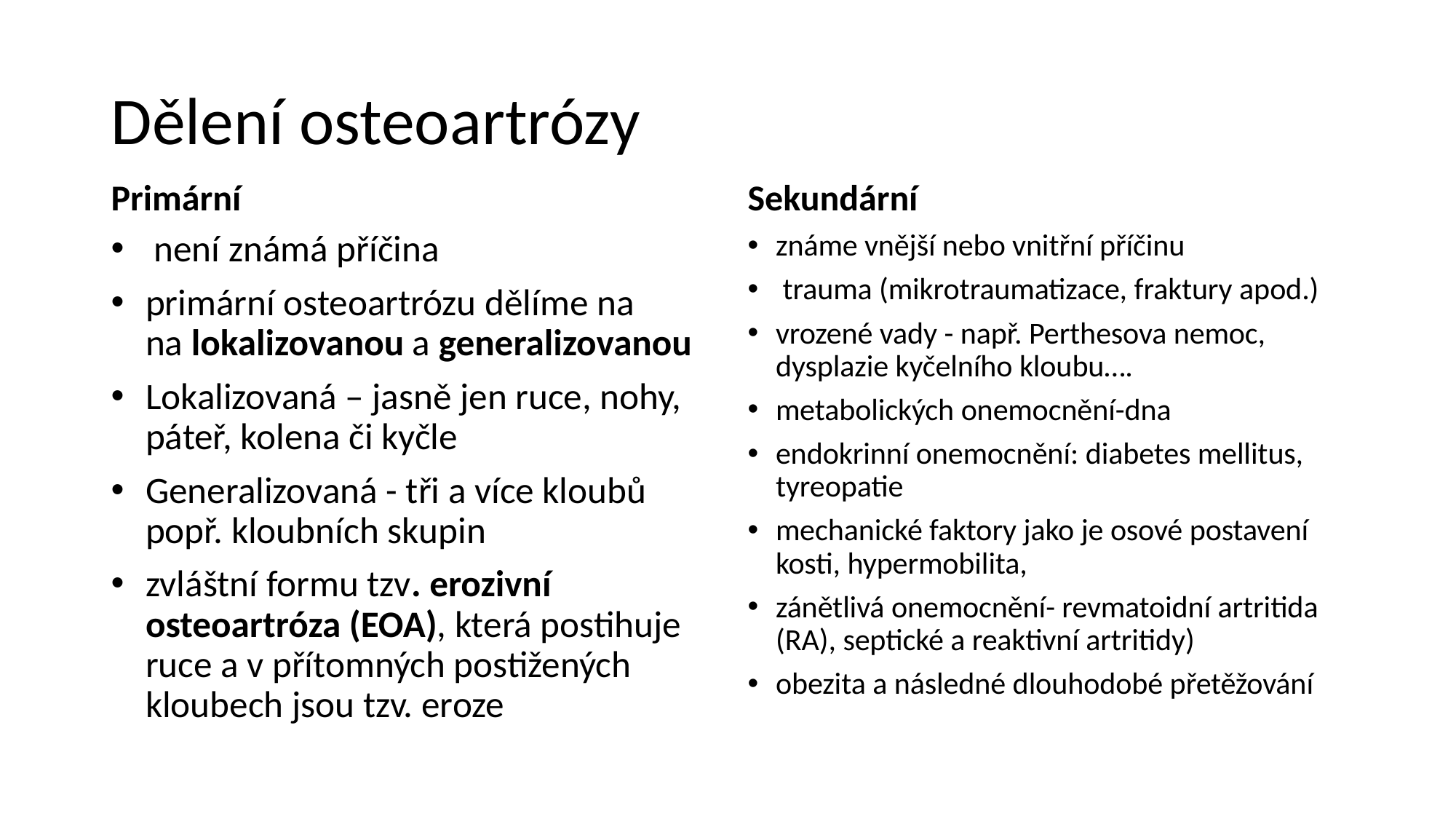

# Dělení osteoartrózy
Sekundární
Primární
 není známá příčina
primární osteoartrózu dělíme na  na lokalizovanou a generalizovanou
Lokalizovaná – jasně jen ruce, nohy, páteř, kolena či kyčle
Generalizovaná - tři a více kloubů popř. kloubních skupin
zvláštní formu tzv. erozivní osteoartróza (EOA), která postihuje ruce a v přítomných postižených kloubech jsou tzv. eroze

známe vnější nebo vnitřní příčinu
 trauma (mikrotraumatizace, fraktury apod.)
vrozené vady - např. Perthesova nemoc, dysplazie kyčelního kloubu….
metabolických onemocnění-dna
endokrinní onemocnění: diabetes mellitus, tyreopatie
mechanické faktory jako je osové postavení kosti, hypermobilita,
zánětlivá onemocnění- revmatoidní artritida (RA), septické a reaktivní artritidy)
obezita a následné dlouhodobé přetěžování